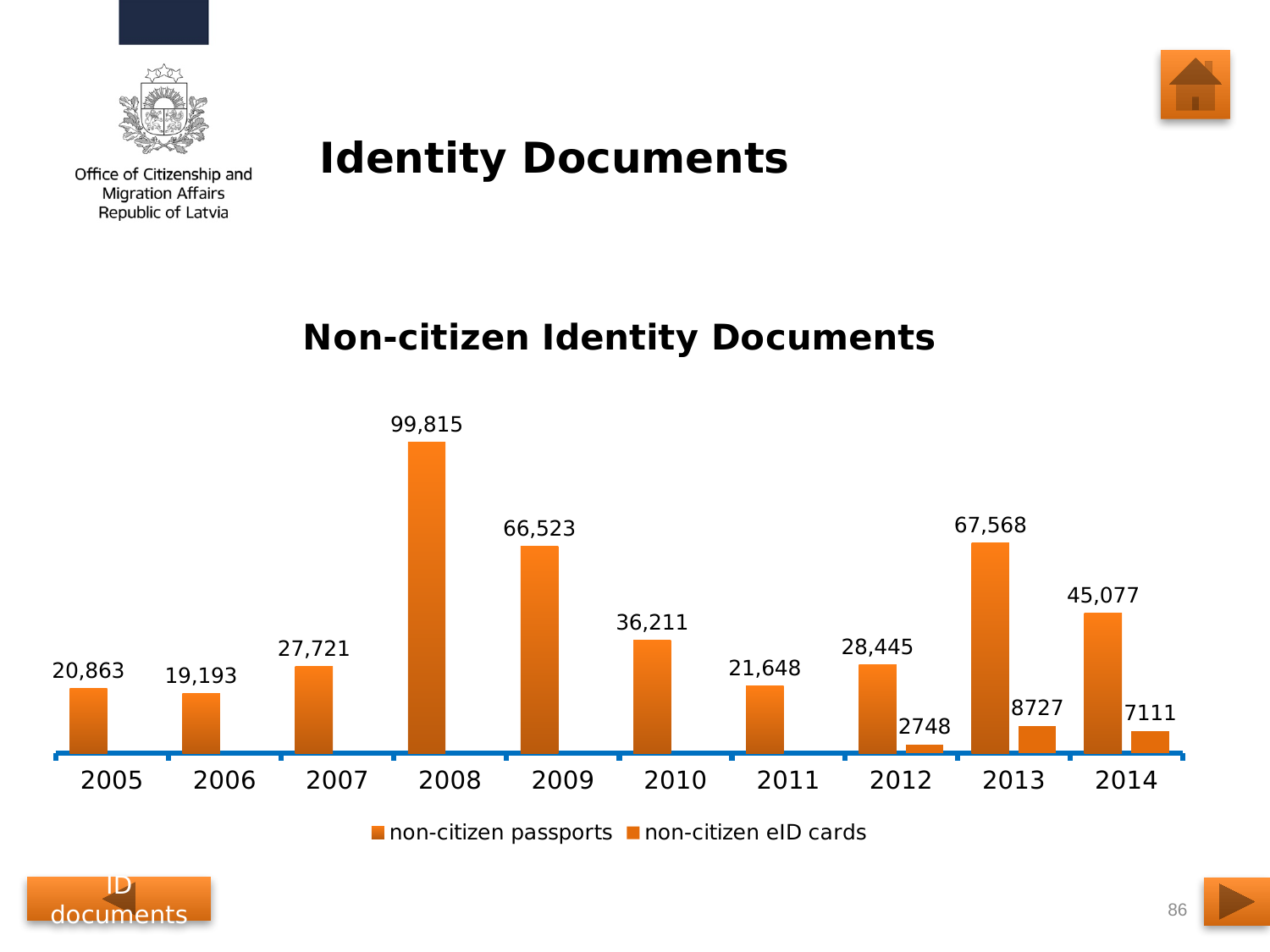

# Identity Documents

### Chart: Non-citizen Identity Documents

| Category | non-citizen passports | non-citizen eID cards |
|---|---|---|
| 2005 | 20863.0 | None |
| 2006 | 19193.0 | None |
| 2007 | 27721.0 | None |
| 2008 | 99815.0 | None |
| 2009 | 66523.0 | None |
| 2010 | 36211.0 | None |
| 2011 | 21648.0 | None |
| 2012 | 28445.0 | 2748.0 |
| 2013 | 67568.0 | 8727.0 |
| 2014 | 45077.0 | 7111.0 |
ID documents

86